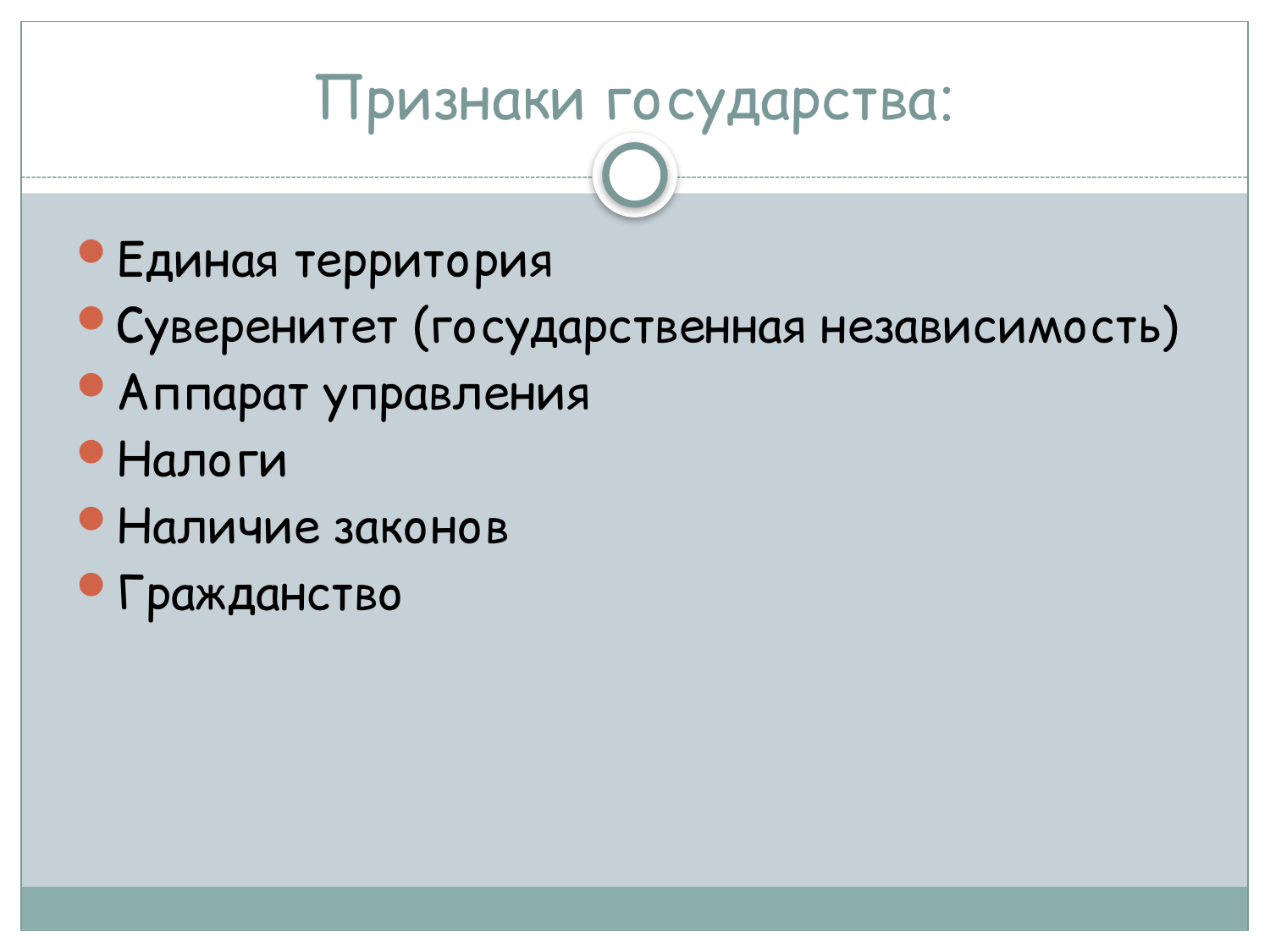

# Признаки государства:
Единая территория
Суверенитет (государственная независимость)
Аппарат управления
Налоги
Наличие законов
Гражданство